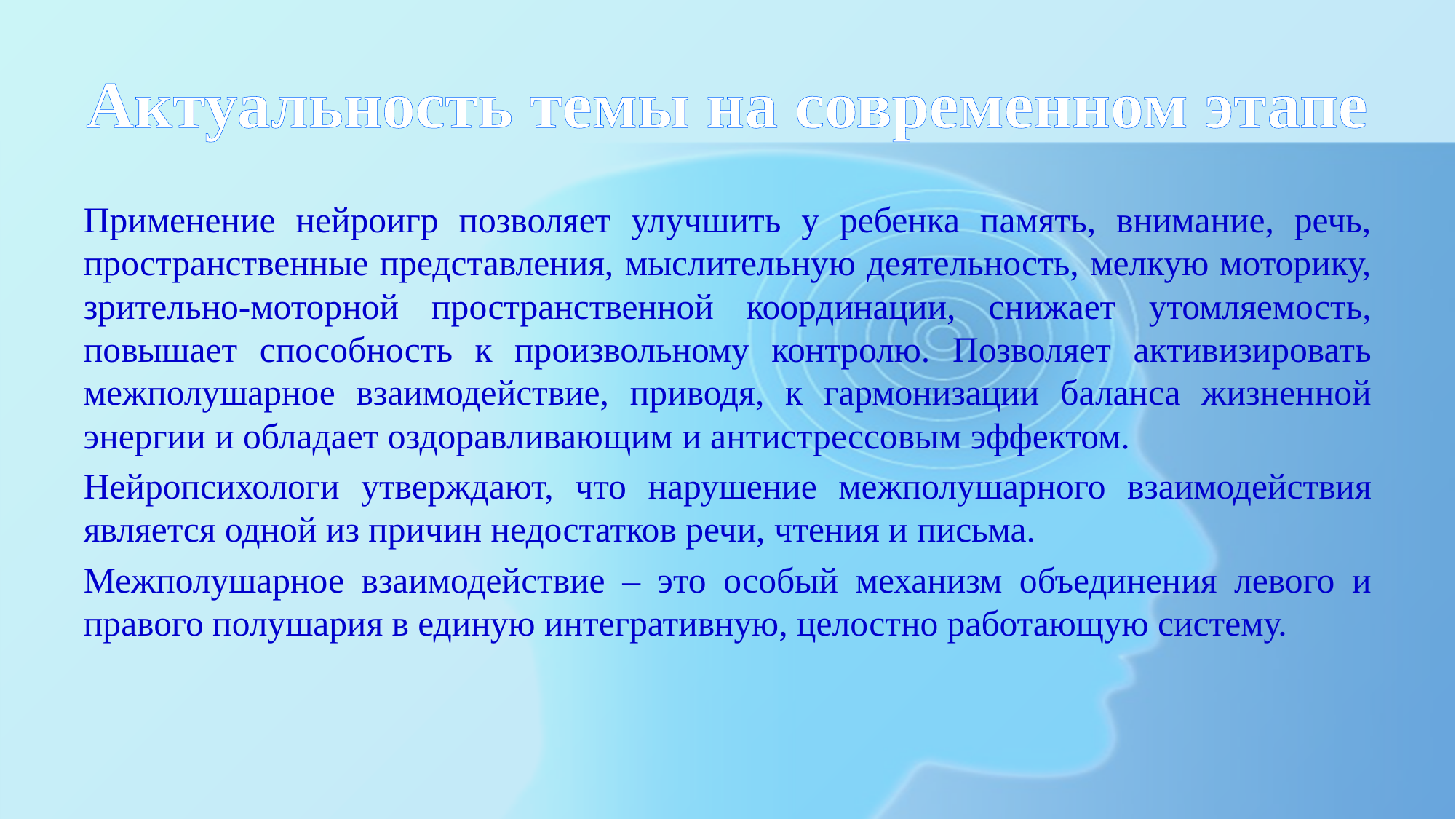

# Актуальность темы на современном этапе
Применение нейроигр позволяет улучшить у ребенка память, внимание, речь, пространственные представления, мыслительную деятельность, мелкую моторику, зрительно-моторной пространственной координации, снижает утомляемость, повышает способность к произвольному контролю. Позволяет активизировать межполушарное взаимодействие, приводя, к гармонизации баланса жизненной энергии и обладает оздоравливающим и антистрессовым эффектом.
Нейропсихологи утверждают, что нарушение межполушарного взаимодействия является одной из причин недостатков речи, чтения и письма.
Межполушарное взаимодействие – это особый механизм объединения левого и правого полушария в единую интегративную, целостно работающую систему.